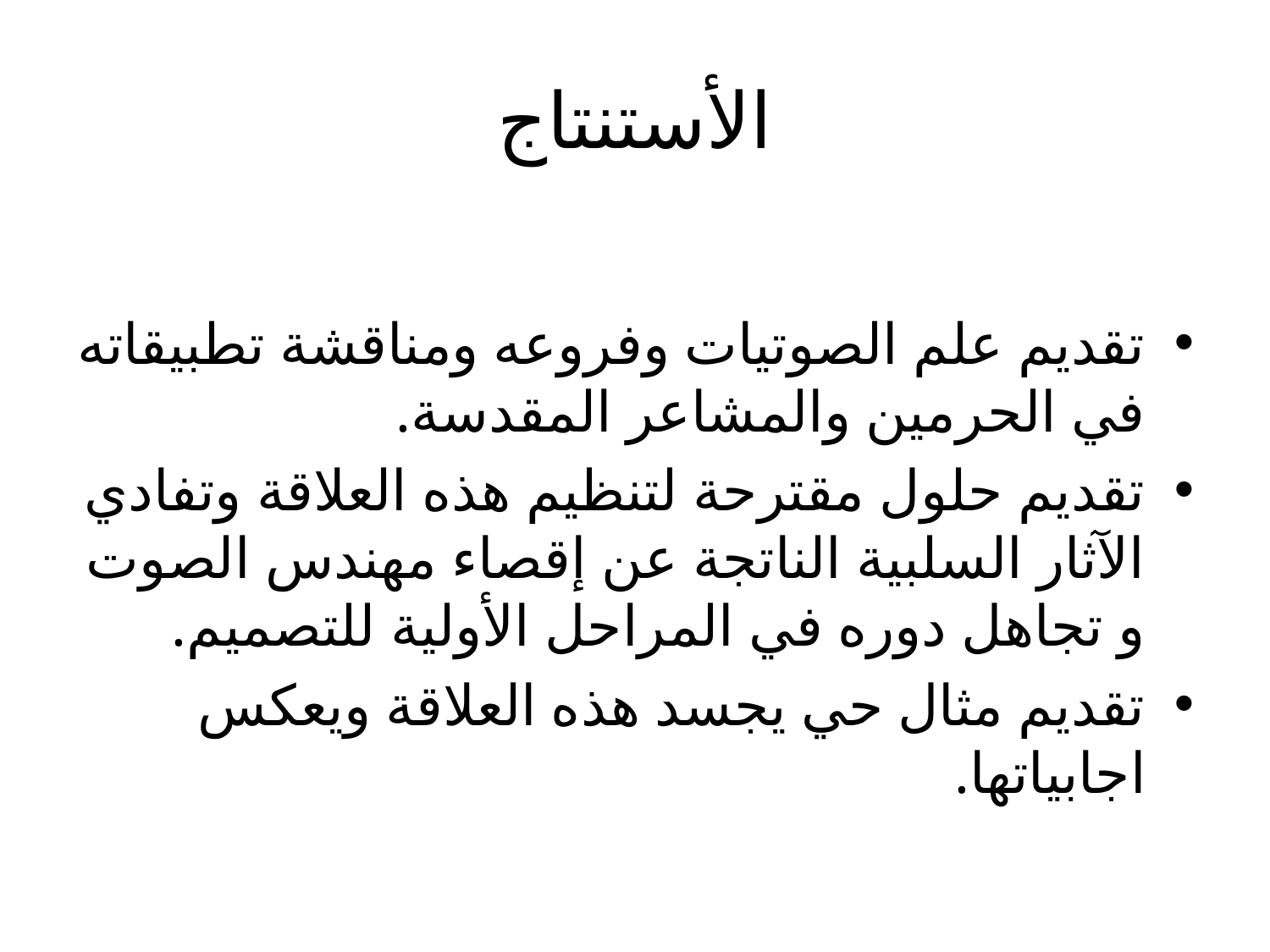

# الأستنتاج

تقديم علم الصوتيات وفروعه ومناقشة تطبيقاته في الحرمين والمشاعر المقدسة.
تقديم حلول مقترحة لتنظيم هذه العلاقة وتفادي الآثار السلبية الناتجة عن إقصاء مهندس الصوت و تجاهل دوره في المراحل الأولية للتصميم.
تقديم مثال حي يجسد هذه العلاقة ويعكس اجابياتها.